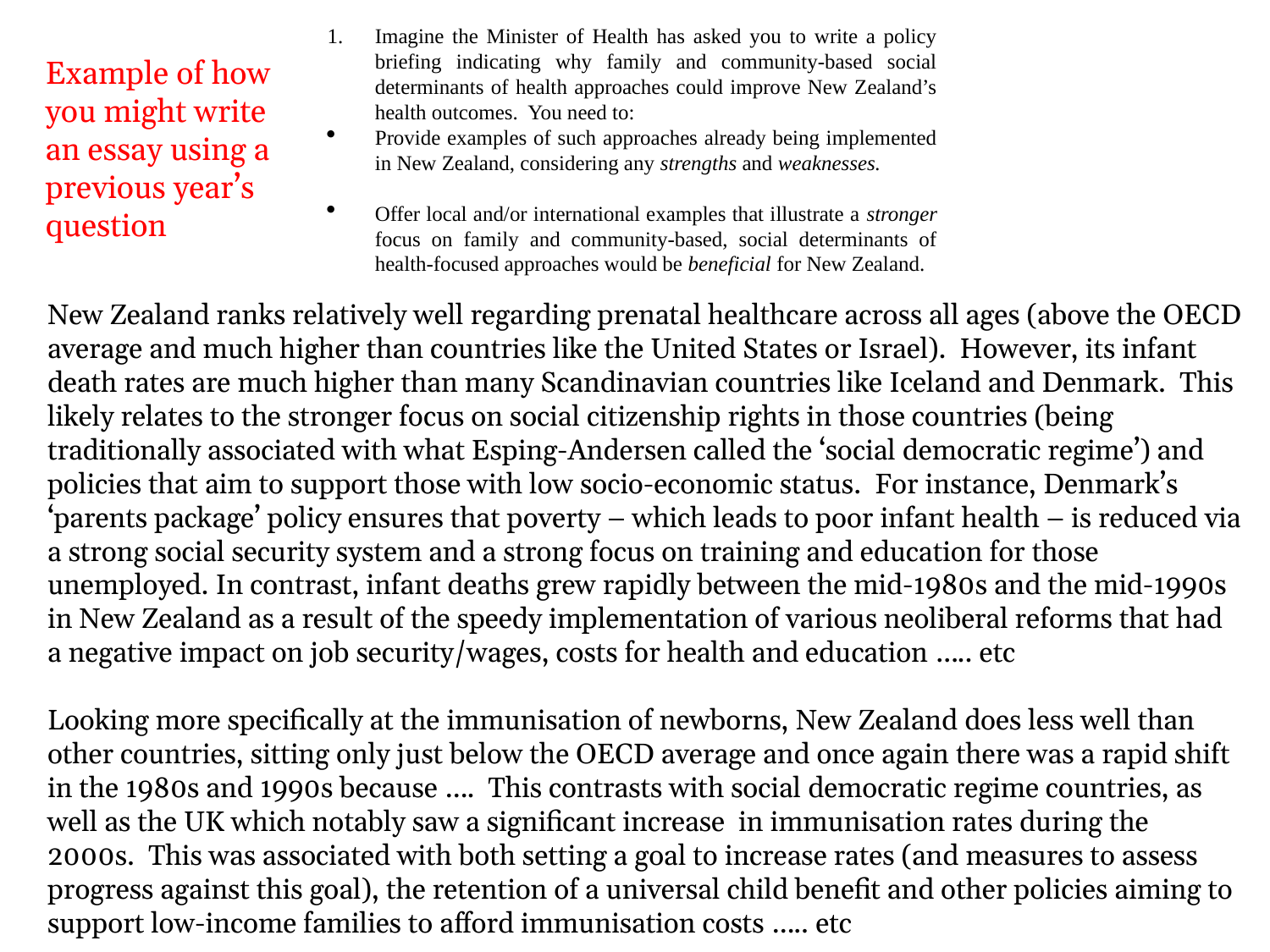

Imagine the Minister of Health has asked you to write a policy briefing indicating why family and community-based social determinants of health approaches could improve New Zealand’s health outcomes.  You need to:
Provide examples of such approaches already being implemented in New Zealand, considering any strengths and weaknesses.

Offer local and/or international examples that illustrate a stronger focus on family and community-based, social determinants of health-focused approaches would be beneficial for New Zealand.
Example of how you might write an essay using a previous year’s question
New Zealand ranks relatively well regarding prenatal healthcare across all ages (above the OECD average and much higher than countries like the United States or Israel).  However, its infant death rates are much higher than many Scandinavian countries like Iceland and Denmark.  This likely relates to the stronger focus on social citizenship rights in those countries (being traditionally associated with what Esping-Andersen called the ‘social democratic regime’) and policies that aim to support those with low socio-economic status.  For instance, Denmark’s ‘parents package’ policy ensures that poverty – which leads to poor infant health – is reduced via a strong social security system and a strong focus on training and education for those unemployed. In contrast, infant deaths grew rapidly between the mid-1980s and the mid-1990s in New Zealand as a result of the speedy implementation of various neoliberal reforms that had a negative impact on job security/wages, costs for health and education ….. etc

Looking more specifically at the immunisation of newborns, New Zealand does less well than other countries, sitting only just below the OECD average and once again there was a rapid shift in the 1980s and 1990s because ….  This contrasts with social democratic regime countries, as well as the UK which notably saw a significant increase  in immunisation rates during the 2000s.  This was associated with both setting a goal to increase rates (and measures to assess progress against this goal), the retention of a universal child benefit and other policies aiming to support low-income families to afford immunisation costs ….. etc